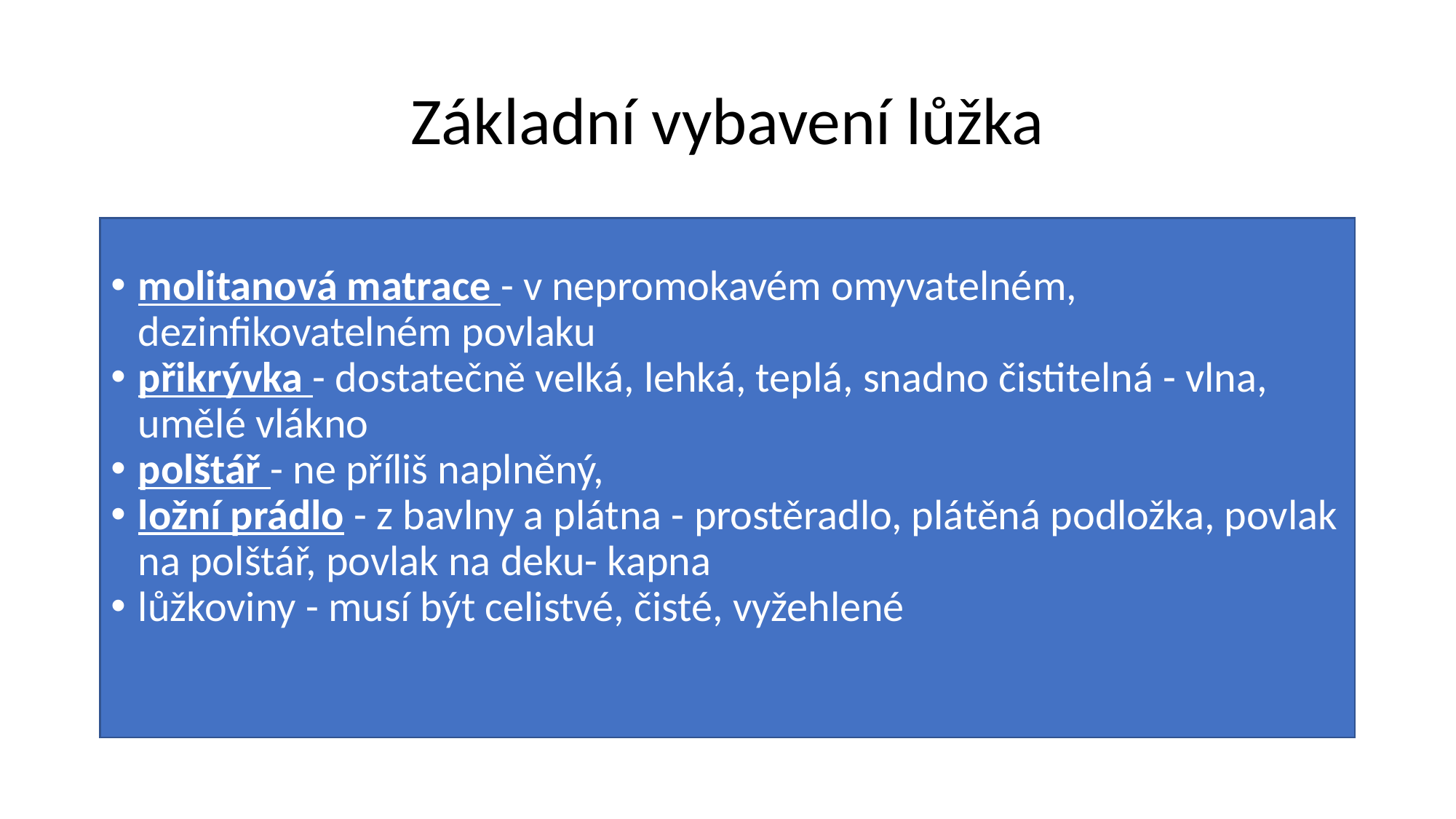

# Základní vybavení lůžka
molitanová matrace - v nepromokavém omyvatelném, dezinfikovatelném povlaku
přikrývka - dostatečně velká, lehká, teplá, snadno čistitelná - vlna, umělé vlákno
polštář - ne příliš naplněný,
ložní prádlo - z bavlny a plátna - prostěradlo, plátěná podložka, povlak na polštář, povlak na deku- kapna
lůžkoviny - musí být celistvé, čisté, vyžehlené